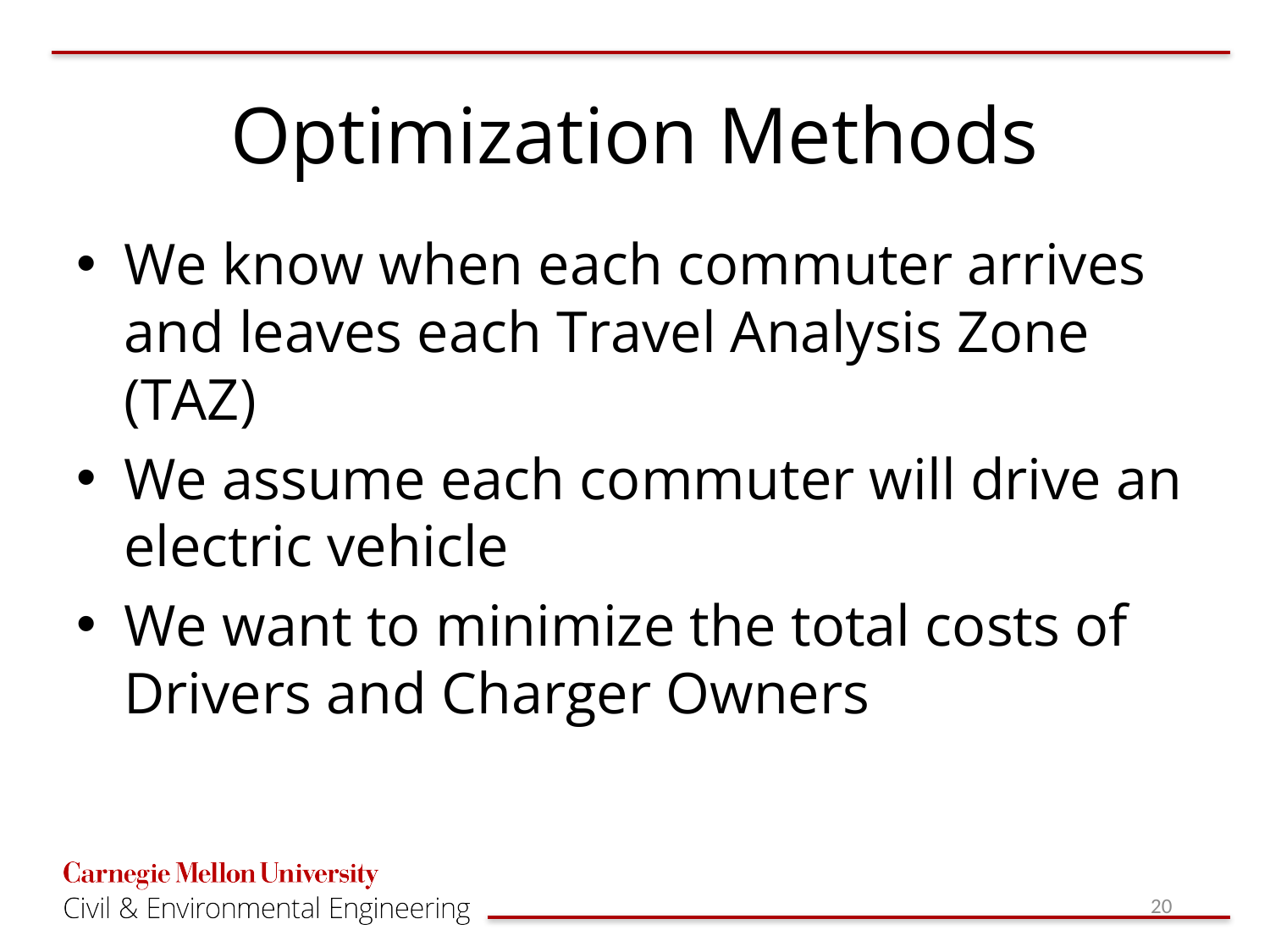

# Optimization Methods
We know when each commuter arrives and leaves each Travel Analysis Zone (TAZ)
We assume each commuter will drive an electric vehicle
We want to minimize the total costs of Drivers and Charger Owners
20